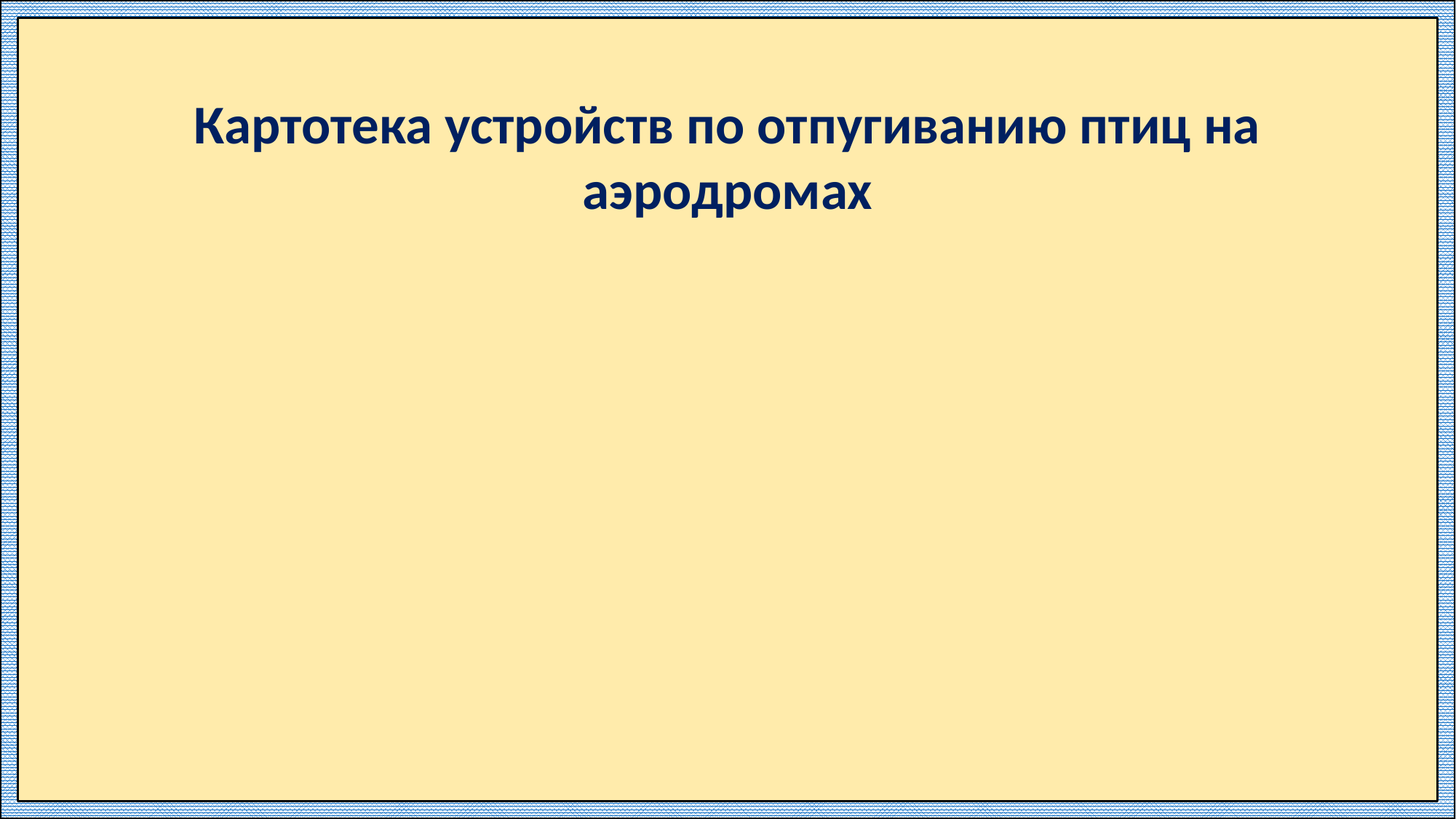

# Картотека устройств по отпугиванию птиц на аэродромах